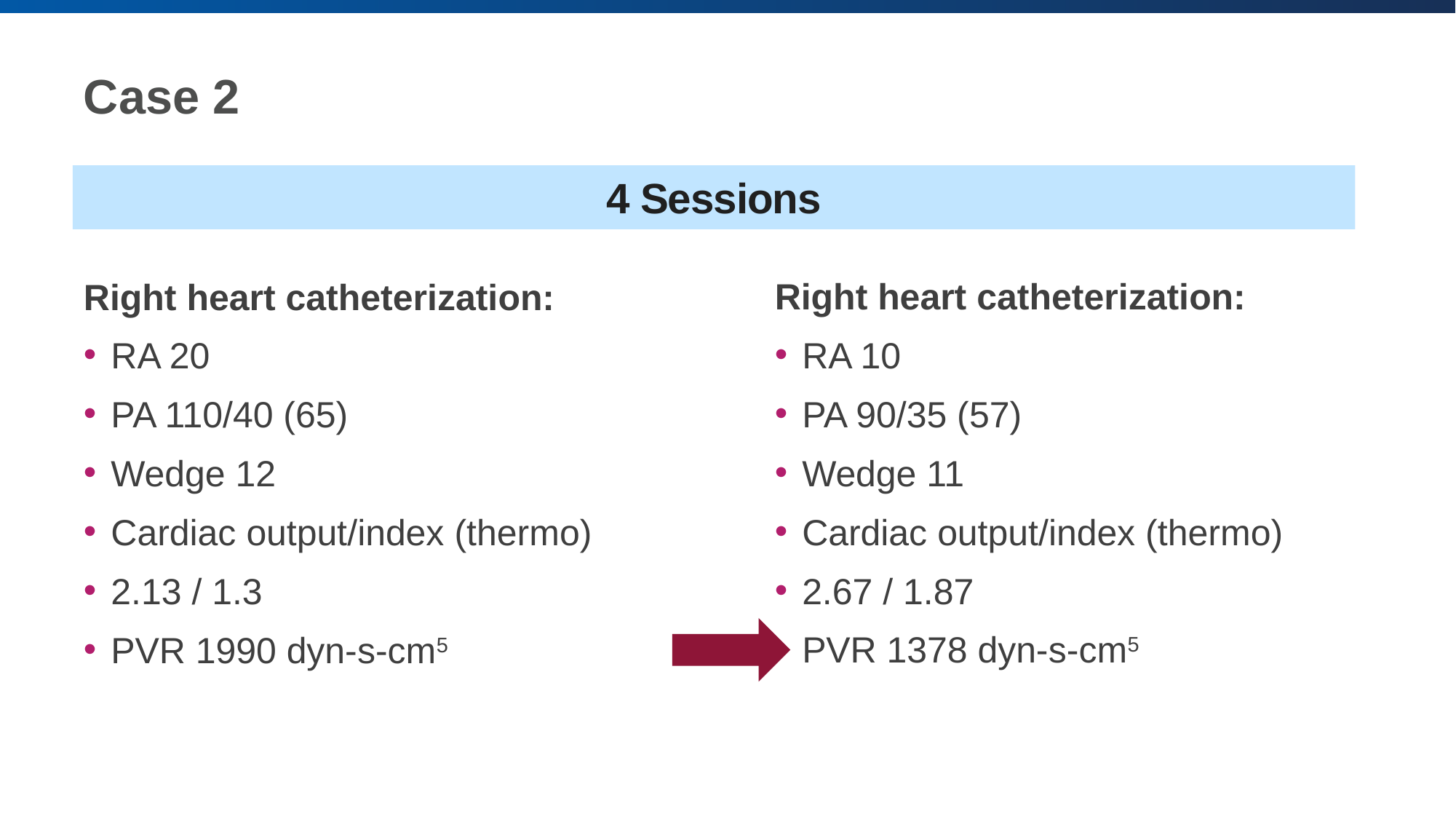

# Case 2
4 Sessions
Right heart catheterization:
RA 20
PA 110/40 (65)
Wedge 12
Cardiac output/index (thermo)
2.13 / 1.3
PVR 1990 dyn-s-cm5
Right heart catheterization:
RA 10
PA 90/35 (57)
Wedge 11
Cardiac output/index (thermo)
2.67 / 1.87
PVR 1378 dyn-s-cm5